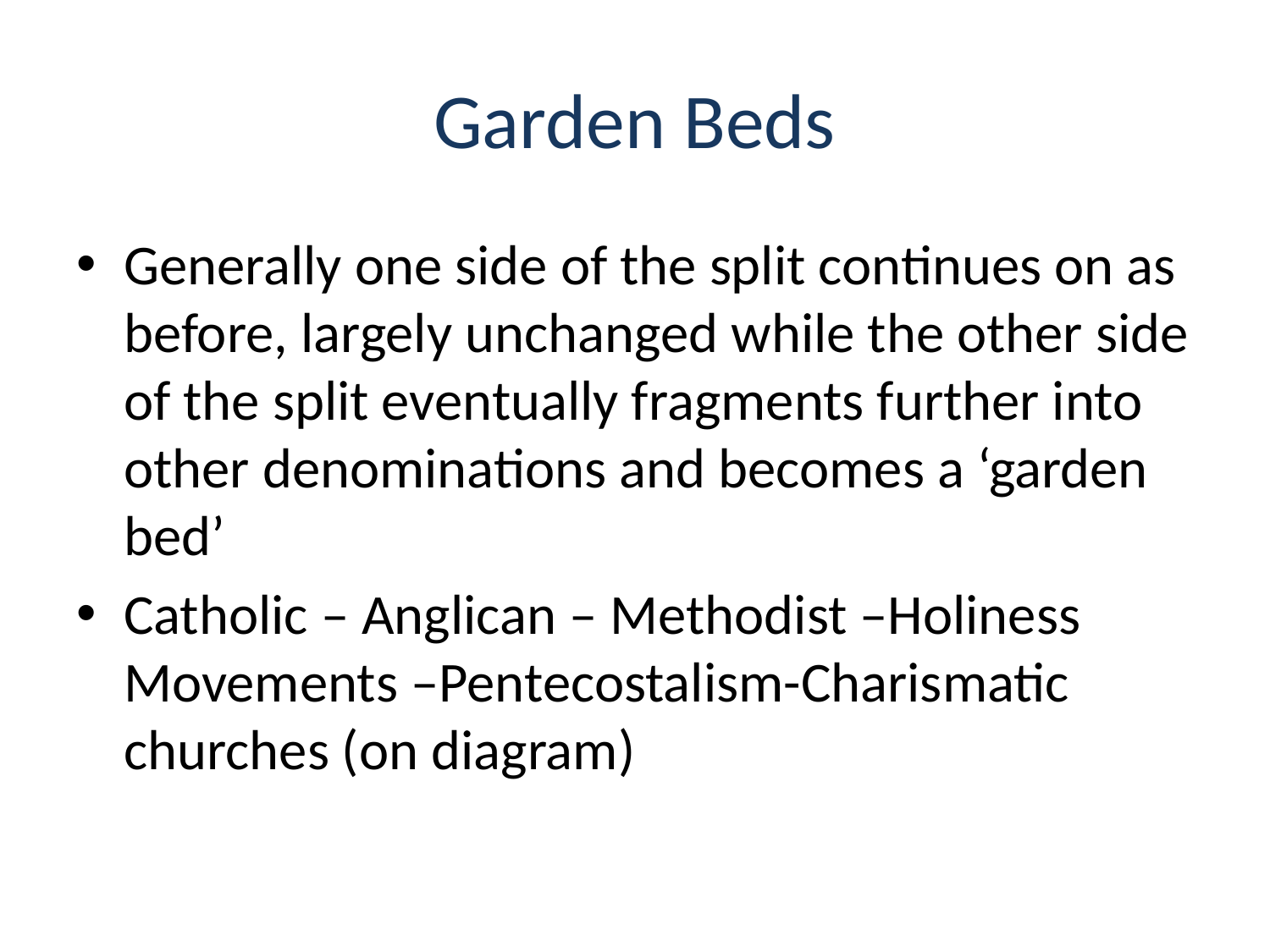

# Garden Beds
Generally one side of the split continues on as before, largely unchanged while the other side of the split eventually fragments further into other denominations and becomes a ‘garden bed’
Catholic – Anglican – Methodist –Holiness Movements –Pentecostalism-Charismatic churches (on diagram)